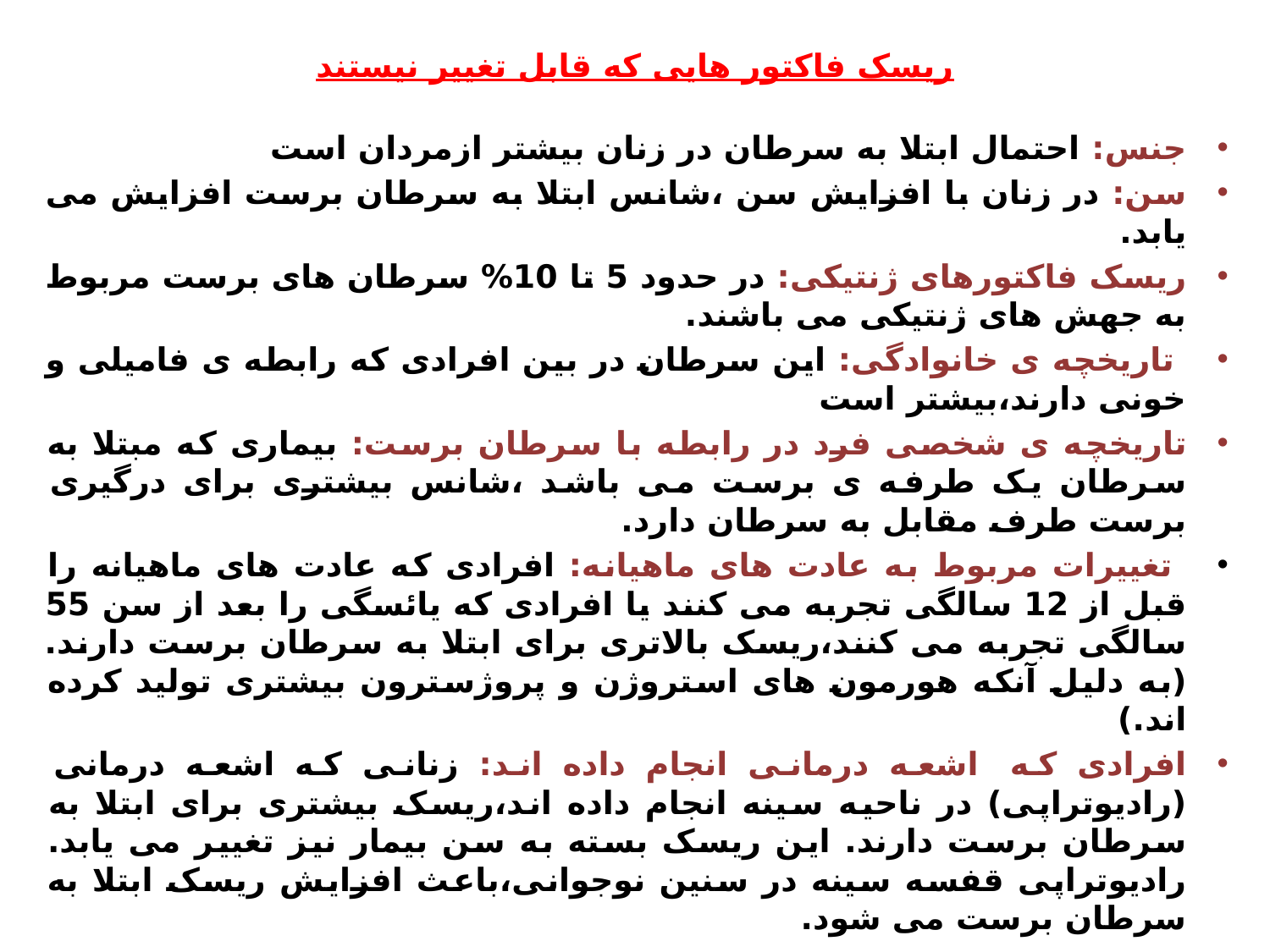

ریسک فاکتور هایی که قابل تغییر نیستند

جنس: احتمال ابتلا به سرطان در زنان بیشتر ازمردان است
سن: در زنان با افزایش سن ،شانس ابتلا به سرطان برست افزایش می یابد.
ریسک فاکتورهای ژنتیکی: در حدود 5 تا 10% سرطان های برست مربوط به جهش های ژنتیکی می باشند.
 تاریخچه ی خانوادگی: این سرطان در بین افرادی که رابطه ی فامیلی و خونی دارند،بیشتر است
تاریخچه ی شخصی فرد در رابطه با سرطان برست: بیماری که مبتلا به سرطان یک طرفه ی برست می باشد ،شانس بیشتری برای درگیری برست طرف مقابل به سرطان دارد.
 تغییرات مربوط به عادت های ماهیانه: افرادی که عادت های ماهیانه را قبل از 12 سالگی تجربه می کنند یا افرادی که یائسگی را بعد از سن 55 سالگی تجربه می کنند،ریسک بالاتری برای ابتلا به سرطان برست دارند.(به دلیل آنکه هورمون های استروژن و پروژسترون بیشتری تولید کرده اند.)
افرادی که  اشعه درمانی انجام داده اند: زنانی که اشعه درمانی (رادیوتراپی) در ناحیه سینه انجام داده اند،ریسک بیشتری برای ابتلا به سرطان برست دارند. این ریسک بسته به سن بیمار نیز تغییر می یابد. رادیوتراپی قفسه سینه در سنین نوجوانی،باعث افزایش ریسک ابتلا به سرطان برست می شود.